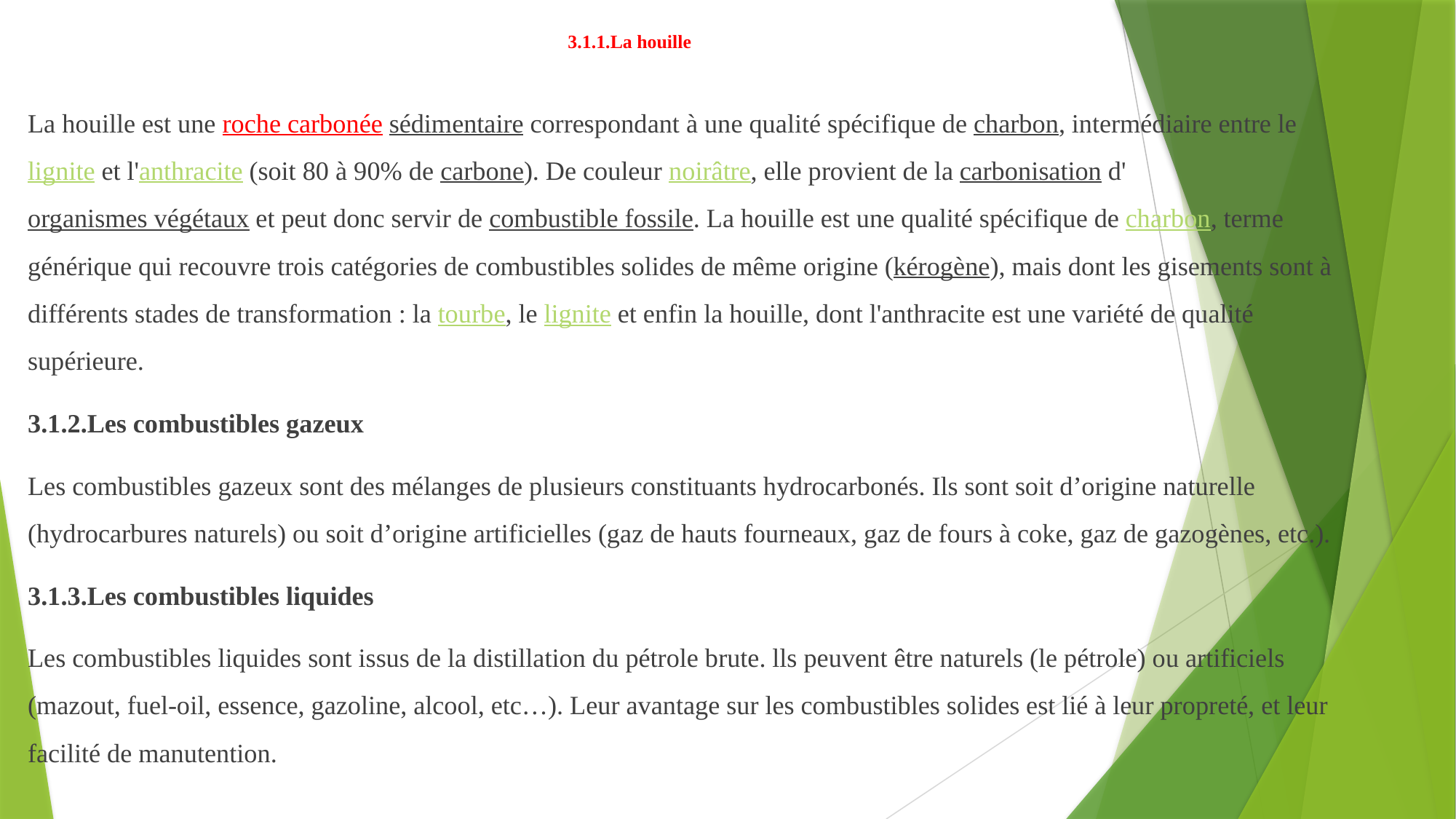

# 3.1.1.La houille
La houille est une roche carbonée sédimentaire correspondant à une qualité spécifique de charbon, intermédiaire entre le lignite et l'anthracite (soit 80 à 90% de carbone). De couleur noirâtre, elle provient de la carbonisation d'organismes végétaux et peut donc servir de combustible fossile. La houille est une qualité spécifique de charbon, terme générique qui recouvre trois catégories de combustibles solides de même origine (kérogène), mais dont les gisements sont à différents stades de transformation : la tourbe, le lignite et enfin la houille, dont l'anthracite est une variété de qualité supérieure.
3.1.2.Les combustibles gazeux
Les combustibles gazeux sont des mélanges de plusieurs constituants hydrocarbonés. Ils sont soit d’origine naturelle (hydrocarbures naturels) ou soit d’origine artificielles (gaz de hauts fourneaux, gaz de fours à coke, gaz de gazogènes, etc.).
3.1.3.Les combustibles liquides
Les combustibles liquides sont issus de la distillation du pétrole brute. lls peuvent être naturels (le pétrole) ou artificiels (mazout, fuel-oil, essence, gazoline, alcool, etc…). Leur avantage sur les combustibles solides est lié à leur propreté, et leur facilité de manutention.